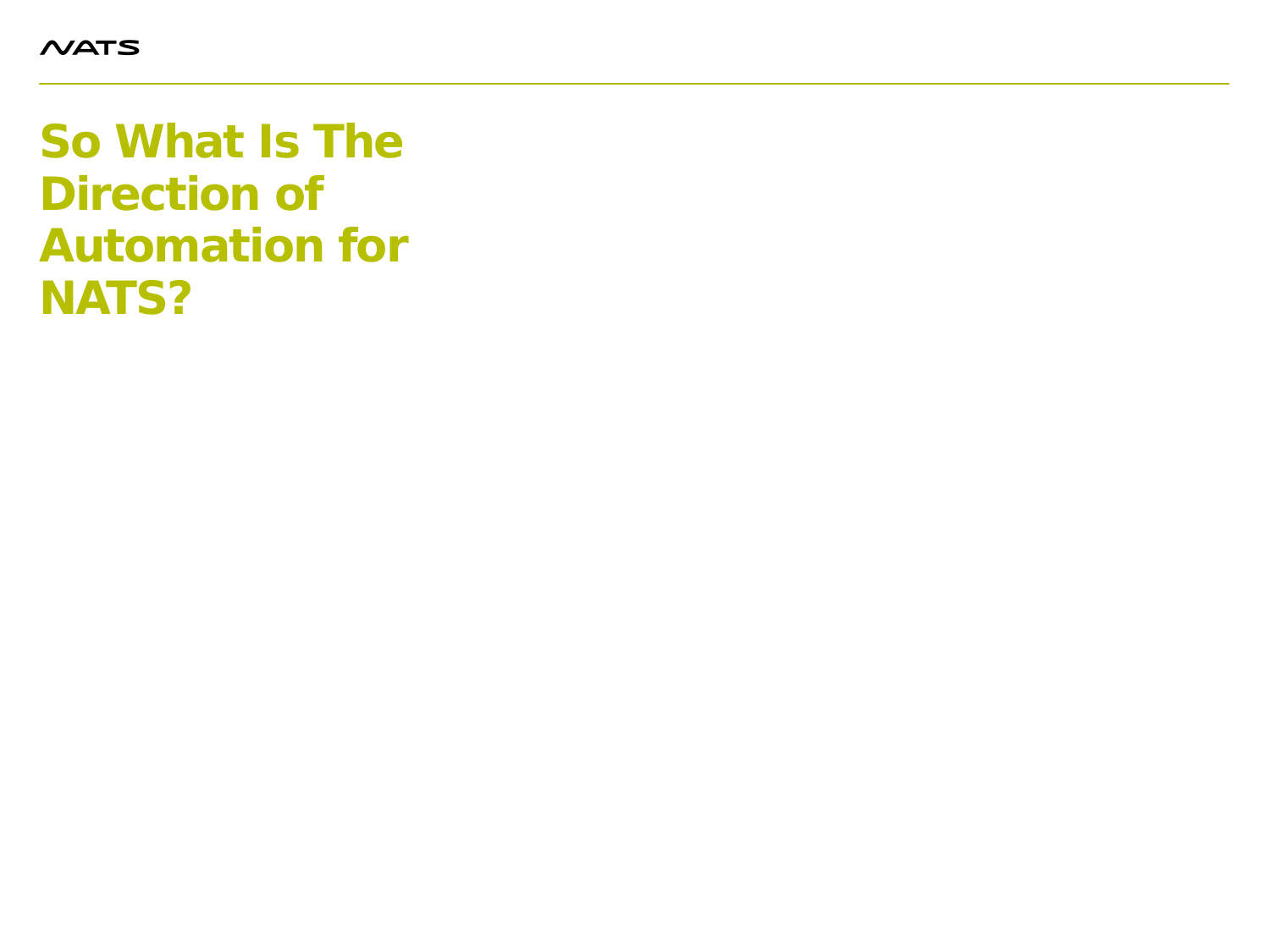

# So What Is The Direction of Automation for NATS?